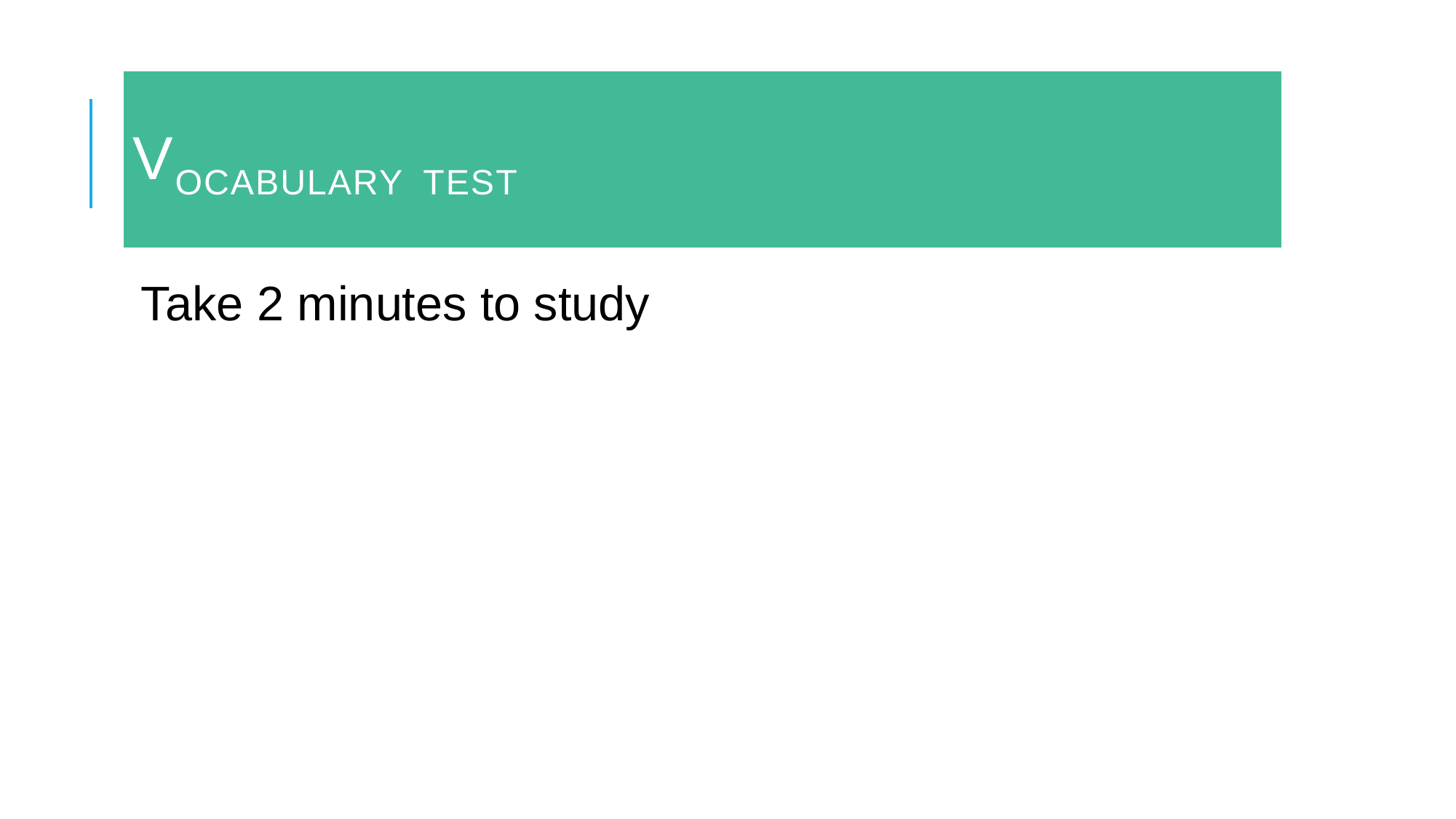

# vocabulary Test
Take 2 minutes to study